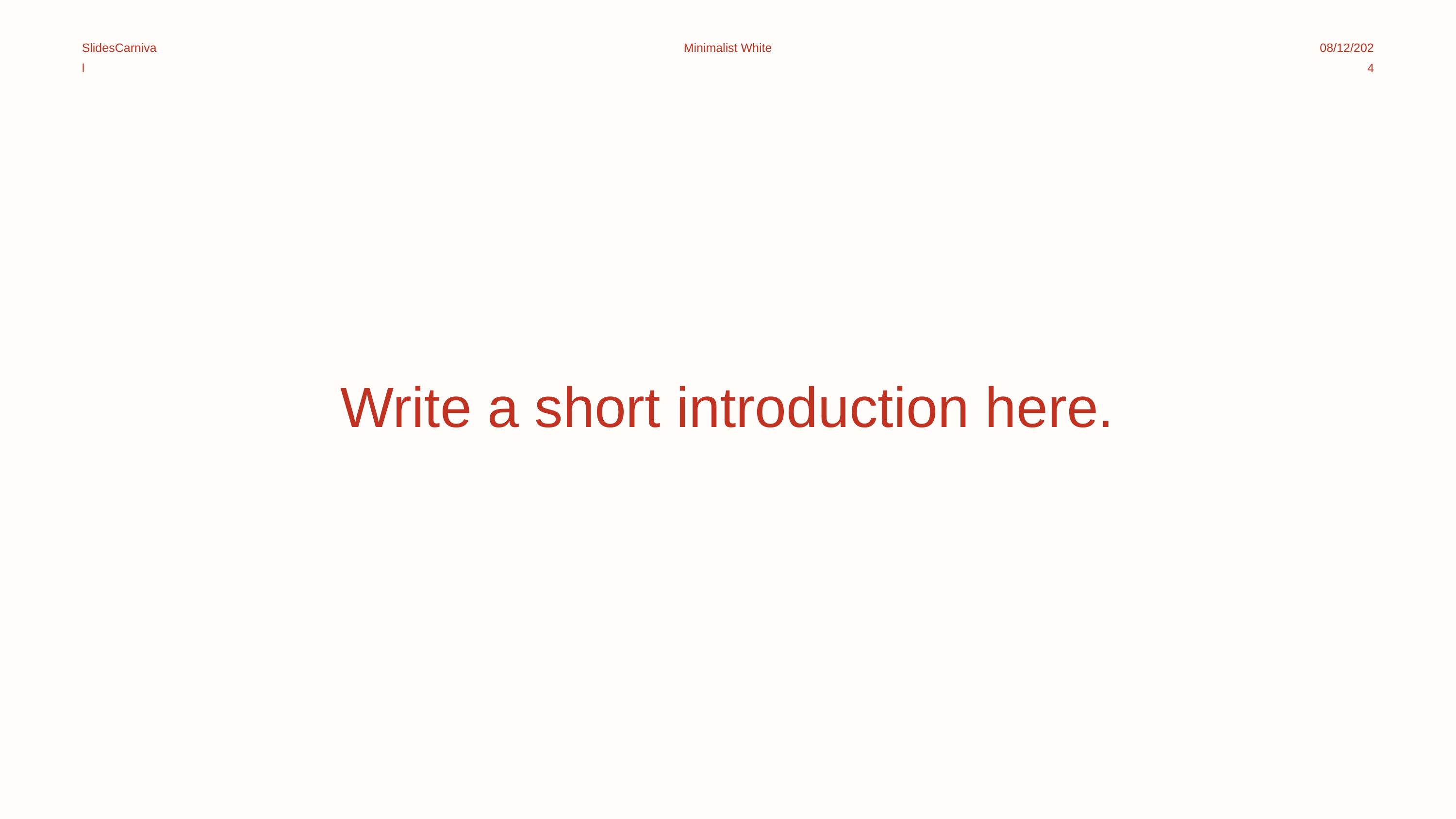

SlidesCarnival
Minimalist White
08/12/2024
Write a short introduction here.